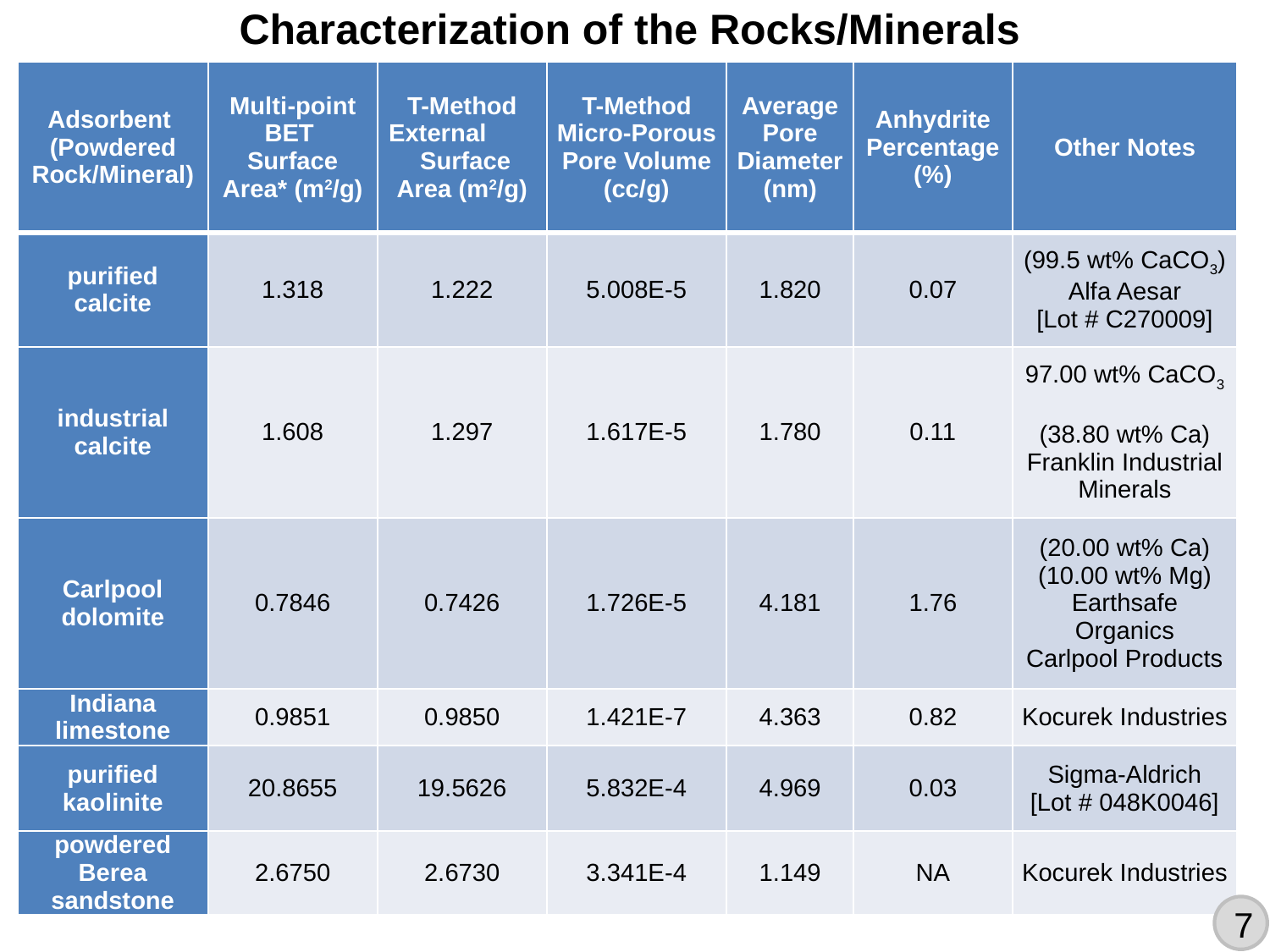

Characterization of the Rocks/Minerals
| Adsorbent (Powdered Rock/Mineral) | Multi-point BET Surface Area\* (m2/g) | T-Method External Surface Area (m2/g) | T-Method Micro-Porous Pore Volume (cc/g) | Average Pore Diameter (nm) | Anhydrite Percentage (%) | Other Notes |
| --- | --- | --- | --- | --- | --- | --- |
| purified calcite | 1.318 | 1.222 | 5.008E-5 | 1.820 | 0.07 | (99.5 wt% CaCO3) Alfa Aesar [Lot # C270009] |
| industrial calcite | 1.608 | 1.297 | 1.617E-5 | 1.780 | 0.11 | 97.00 wt% CaCO3 (38.80 wt% Ca) Franklin Industrial Minerals |
| Carlpool dolomite | 0.7846 | 0.7426 | 1.726E-5 | 4.181 | 1.76 | (20.00 wt% Ca) (10.00 wt% Mg) Earthsafe Organics Carlpool Products |
| Indiana limestone | 0.9851 | 0.9850 | 1.421E-7 | 4.363 | 0.82 | Kocurek Industries |
| purified kaolinite | 20.8655 | 19.5626 | 5.832E-4 | 4.969 | 0.03 | Sigma-Aldrich [Lot # 048K0046] |
| powdered Berea sandstone | 2.6750 | 2.6730 | 3.341E-4 | 1.149 | NA | Kocurek Industries |
7